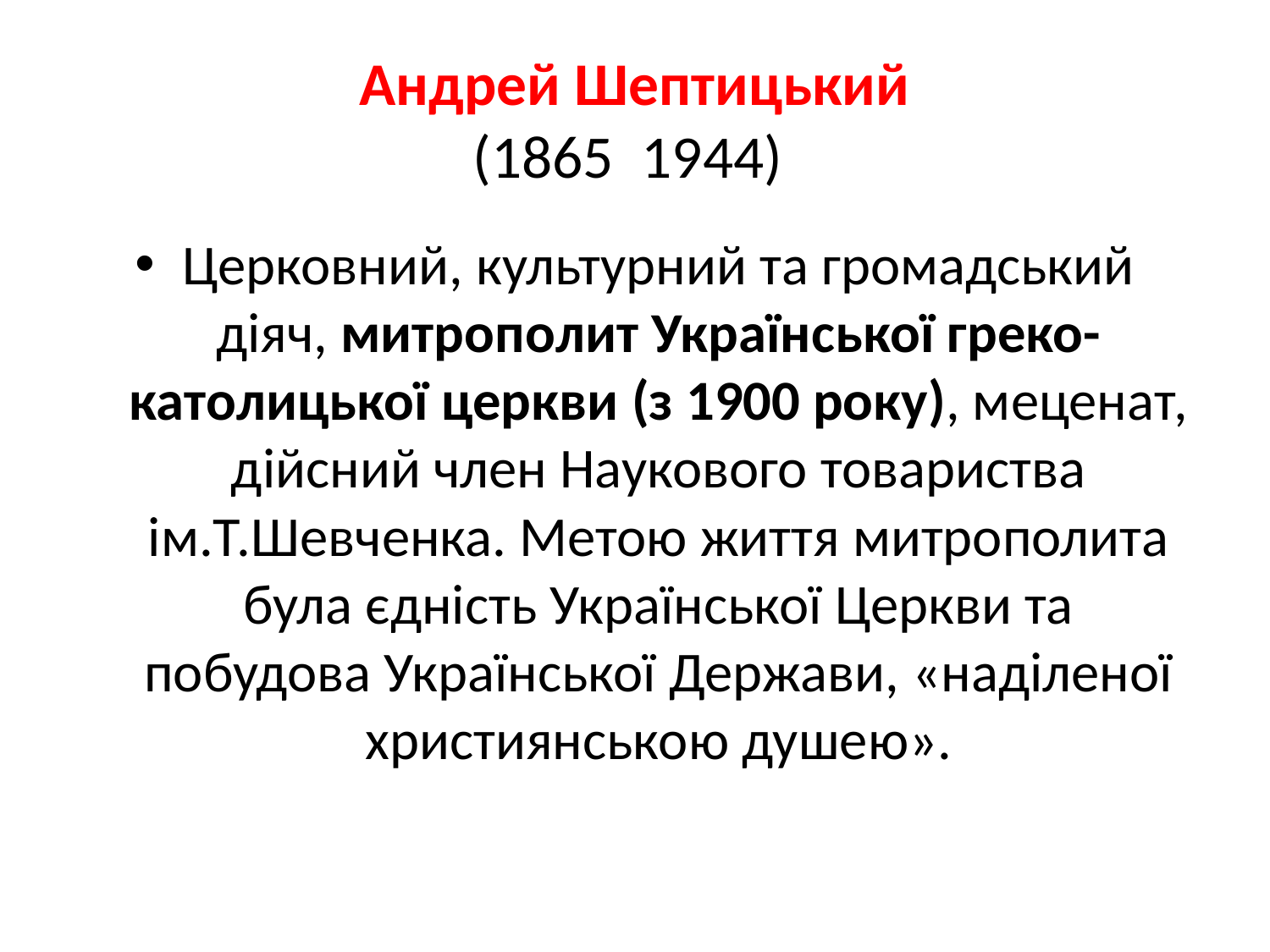

# Андрей Шептицький (1865 ­ 1944)
Церковний, культурний та громадський діяч, митрополит Української греко-католицької церкви (з 1900 року), меценат, дійсний член Наукового товариства ім.Т.Шевченка. Метою життя митрополита була єдність Української Церкви та побудова Української Держави, «наділеної християнською душею».